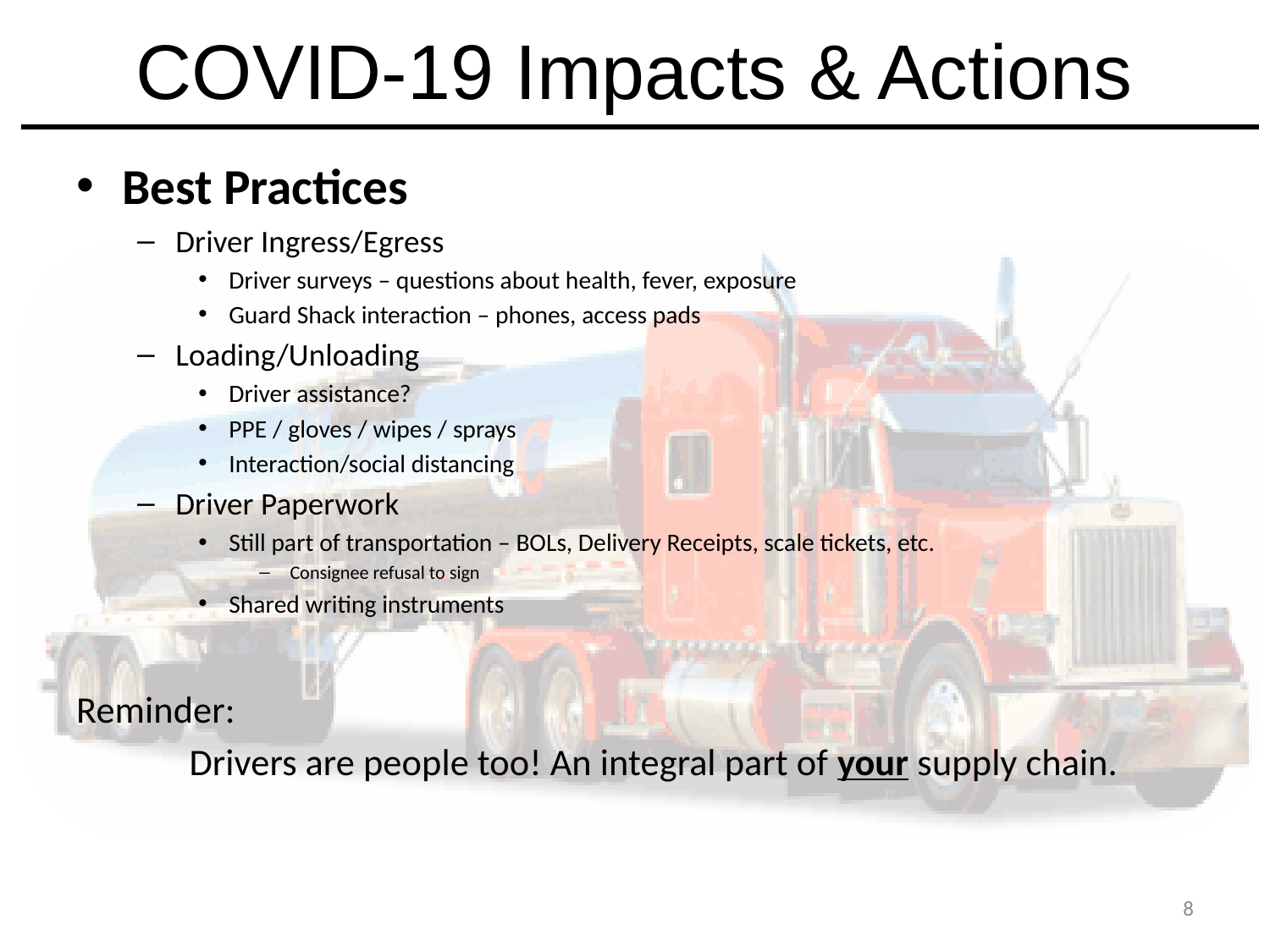

# COVID-19 Impacts & Actions
Best Practices
Driver Ingress/Egress
Driver surveys – questions about health, fever, exposure
Guard Shack interaction – phones, access pads
Loading/Unloading
Driver assistance?
PPE / gloves / wipes / sprays
Interaction/social distancing
Driver Paperwork
Still part of transportation – BOLs, Delivery Receipts, scale tickets, etc.
Consignee refusal to sign
Shared writing instruments

Reminder:
	Drivers are people too! An integral part of your supply chain.

8